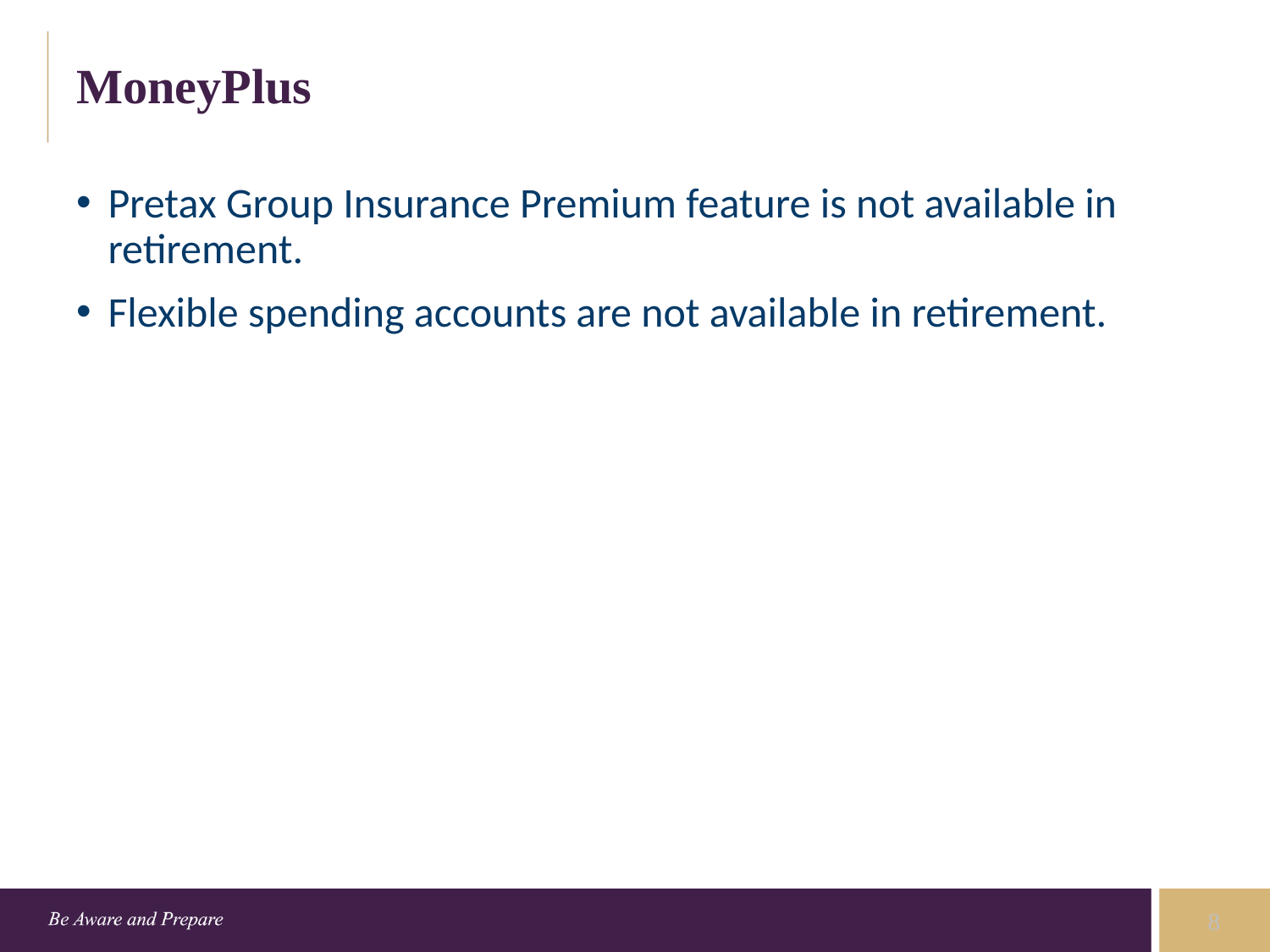

# MoneyPlus
Pretax Group Insurance Premium feature is not available in retirement.
Flexible spending accounts are not available in retirement.

8